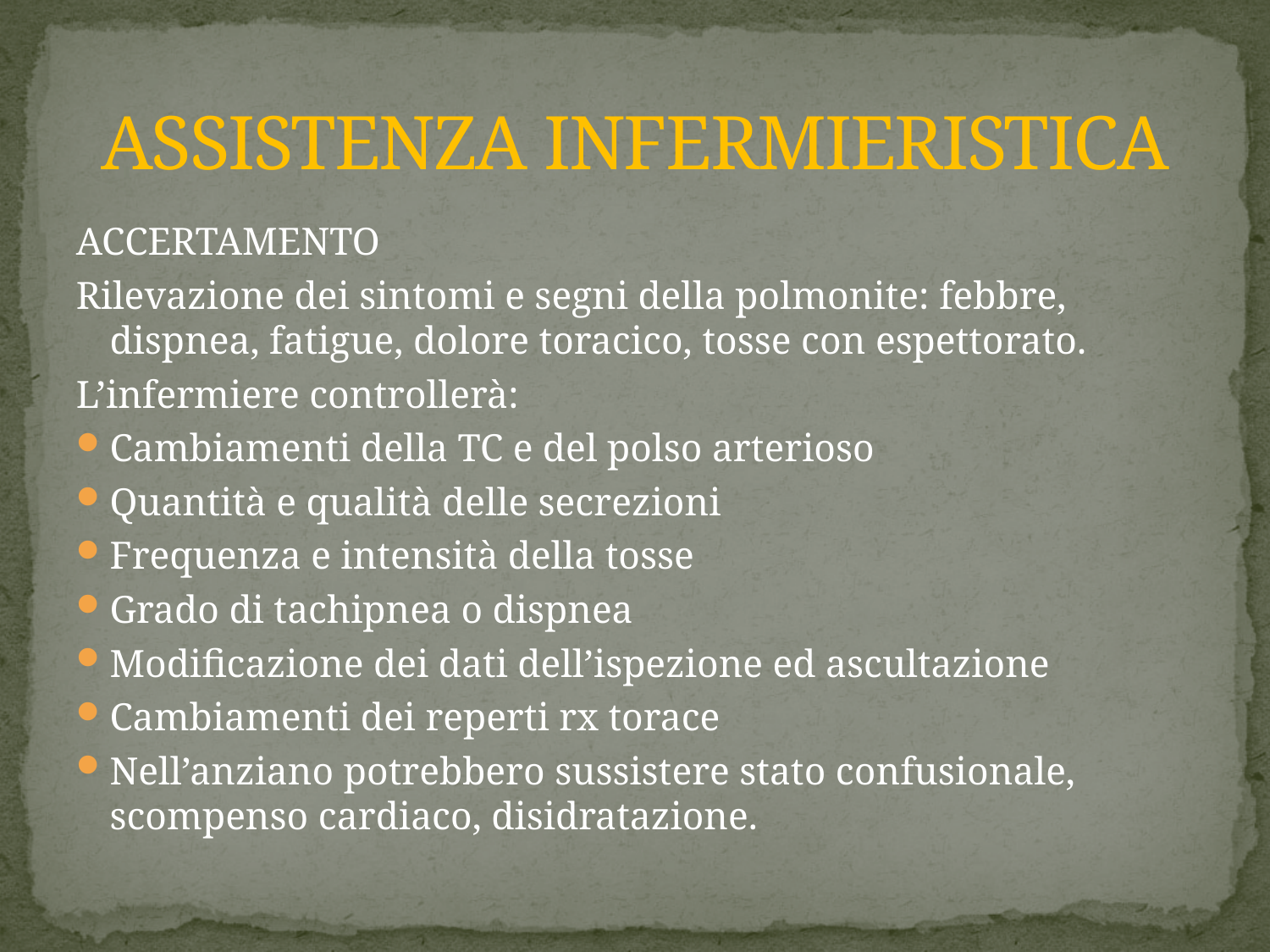

# ASSISTENZA INFERMIERISTICA
ACCERTAMENTO
Rilevazione dei sintomi e segni della polmonite: febbre, dispnea, fatigue, dolore toracico, tosse con espettorato.
L’infermiere controllerà:
Cambiamenti della TC e del polso arterioso
Quantità e qualità delle secrezioni
Frequenza e intensità della tosse
Grado di tachipnea o dispnea
Modificazione dei dati dell’ispezione ed ascultazione
Cambiamenti dei reperti rx torace
Nell’anziano potrebbero sussistere stato confusionale, scompenso cardiaco, disidratazione.